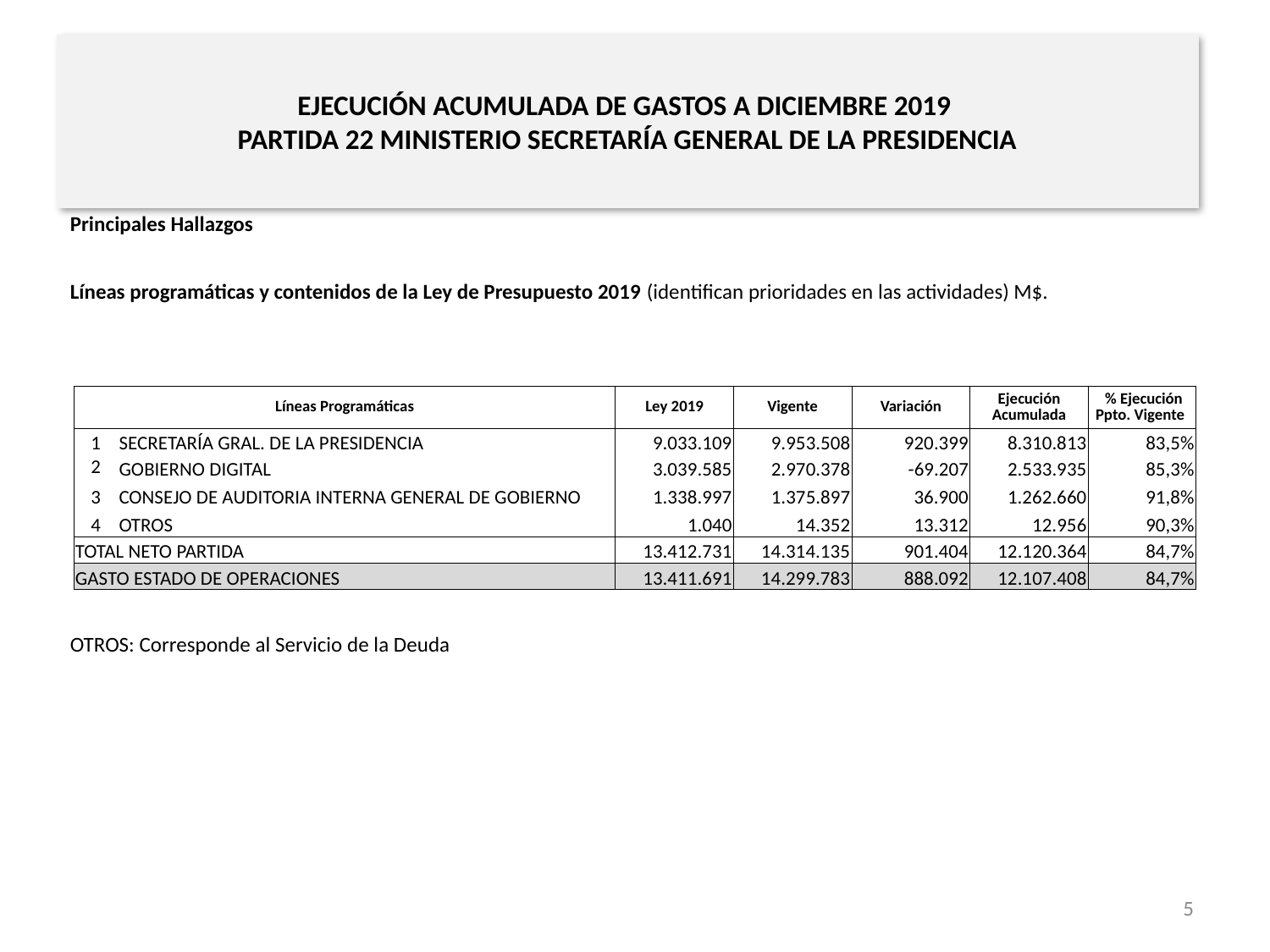

# EJECUCIÓN ACUMULADA DE GASTOS A DICIEMBRE 2019 PARTIDA 22 MINISTERIO SECRETARÍA GENERAL DE LA PRESIDENCIA
Principales Hallazgos
Líneas programáticas y contenidos de la Ley de Presupuesto 2019 (identifican prioridades en las actividades) M$.

OTROS: Corresponde al Servicio de la Deuda

| Líneas Programáticas |  | Ley 2019 | Vigente | Variación | Ejecución Acumulada | % Ejecución Ppto. Vigente |
| --- | --- | --- | --- | --- | --- | --- |
| 1 | SECRETARÍA GRAL. DE LA PRESIDENCIA | 9.033.109 | 9.953.508 | 920.399 | 8.310.813 | 83,5% |
| 2 | GOBIERNO DIGITAL | 3.039.585 | 2.970.378 | -69.207 | 2.533.935 | 85,3% |
| 3 | CONSEJO DE AUDITORIA INTERNA GENERAL DE GOBIERNO | 1.338.997 | 1.375.897 | 36.900 | 1.262.660 | 91,8% |
| 4 | OTROS | 1.040 | 14.352 | 13.312 | 12.956 | 90,3% |
| TOTAL NETO PARTIDA |  | 13.412.731 | 14.314.135 | 901.404 | 12.120.364 | 84,7% |
| GASTO ESTADO DE OPERACIONES |  | 13.411.691 | 14.299.783 | 888.092 | 12.107.408 | 84,7% |
5